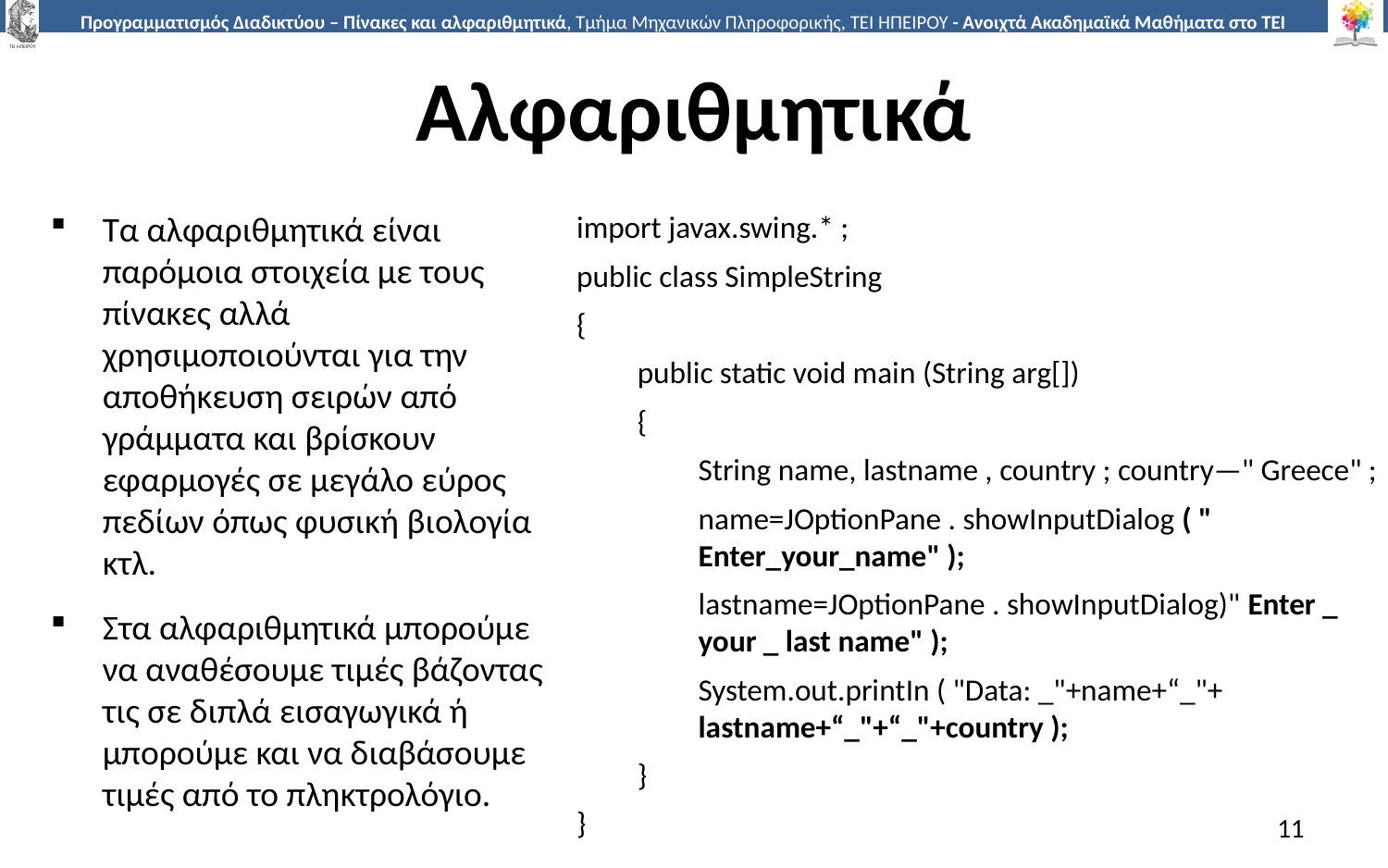

# Αλφαριθμητικά
Τα αλφαριθμητικά είναι παρόμοια στοιχεία με τους πίνακες αλλά χρησιμοποιούνται για την αποθήκευση σειρών από γράμματα και βρίσκουν εφαρμογές σε μεγάλο εύρος πεδίων όπως φυσική βιολογία κτλ.
Στα αλφαριθμητικά μπορούμε να αναθέσουμε τιμές βάζοντας τις σε διπλά εισαγωγικά ή μπορούμε και να διαβάσουμε τιμές από το πληκτρολόγιο.
import javax.swing.* ;
public class SimpleString
{
public static void main (String arg[])
{
String name, lastname , country ; country—" Greece" ;
name=JOptionPane . showInputDialog ( " Enter_your_name" );
lastname=JOptionPane . showInputDialog)" Enter _ your _ last name" );
System.out.printIn ( "Data: _"+name+“_"+ lastname+“_"+“_"+country );
}
}
11